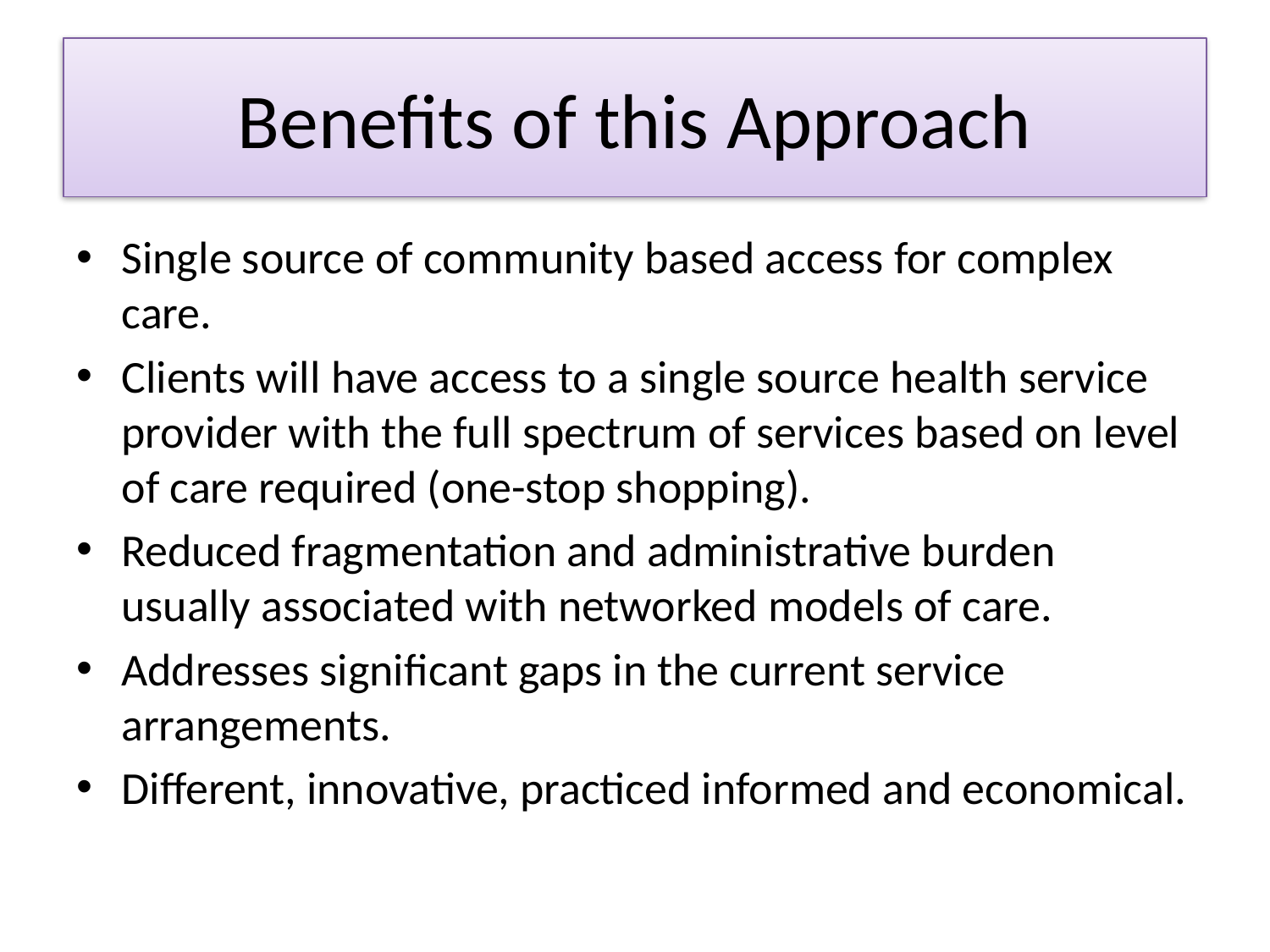

# Benefits of this Approach
Single source of community based access for complex care.
Clients will have access to a single source health service provider with the full spectrum of services based on level of care required (one-stop shopping).
Reduced fragmentation and administrative burden usually associated with networked models of care.
Addresses significant gaps in the current service arrangements.
Different, innovative, practiced informed and economical.